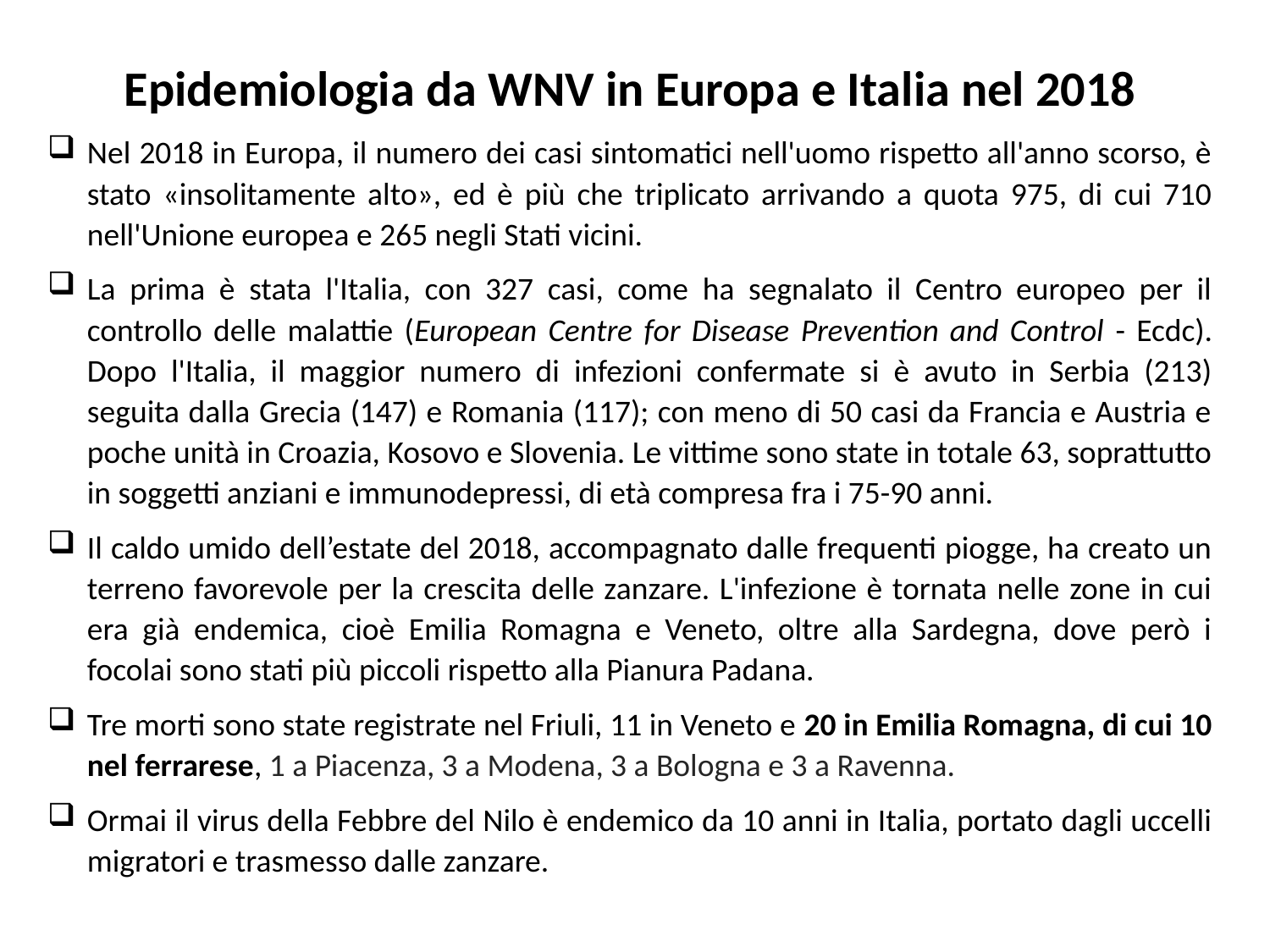

Epidemiologia da WNV in Europa e Italia nel 2018
Nel 2018 in Europa, il numero dei casi sintomatici nell'uomo rispetto all'anno scorso, è stato «insolitamente alto», ed è più che triplicato arrivando a quota 975, di cui 710 nell'Unione europea e 265 negli Stati vicini.
La prima è stata l'Italia, con 327 casi, come ha segnalato il Centro europeo per il controllo delle malattie (European Centre for Disease Prevention and Control - Ecdc). Dopo l'Italia, il maggior numero di infezioni confermate si è avuto in Serbia (213) seguita dalla Grecia (147) e Romania (117); con meno di 50 casi da Francia e Austria e poche unità in Croazia, Kosovo e Slovenia. Le vittime sono state in totale 63, soprattutto in soggetti anziani e immunodepressi, di età compresa fra i 75-90 anni.
Il caldo umido dell’estate del 2018, accompagnato dalle frequenti piogge, ha creato un terreno favorevole per la crescita delle zanzare. L'infezione è tornata nelle zone in cui era già endemica, cioè Emilia Romagna e Veneto, oltre alla Sardegna, dove però i focolai sono stati più piccoli rispetto alla Pianura Padana.
Tre morti sono state registrate nel Friuli, 11 in Veneto e 20 in Emilia Romagna, di cui 10 nel ferrarese, 1 a Piacenza, 3 a Modena, 3 a Bologna e 3 a Ravenna.
Ormai il virus della Febbre del Nilo è endemico da 10 anni in Italia, portato dagli uccelli migratori e trasmesso dalle zanzare.